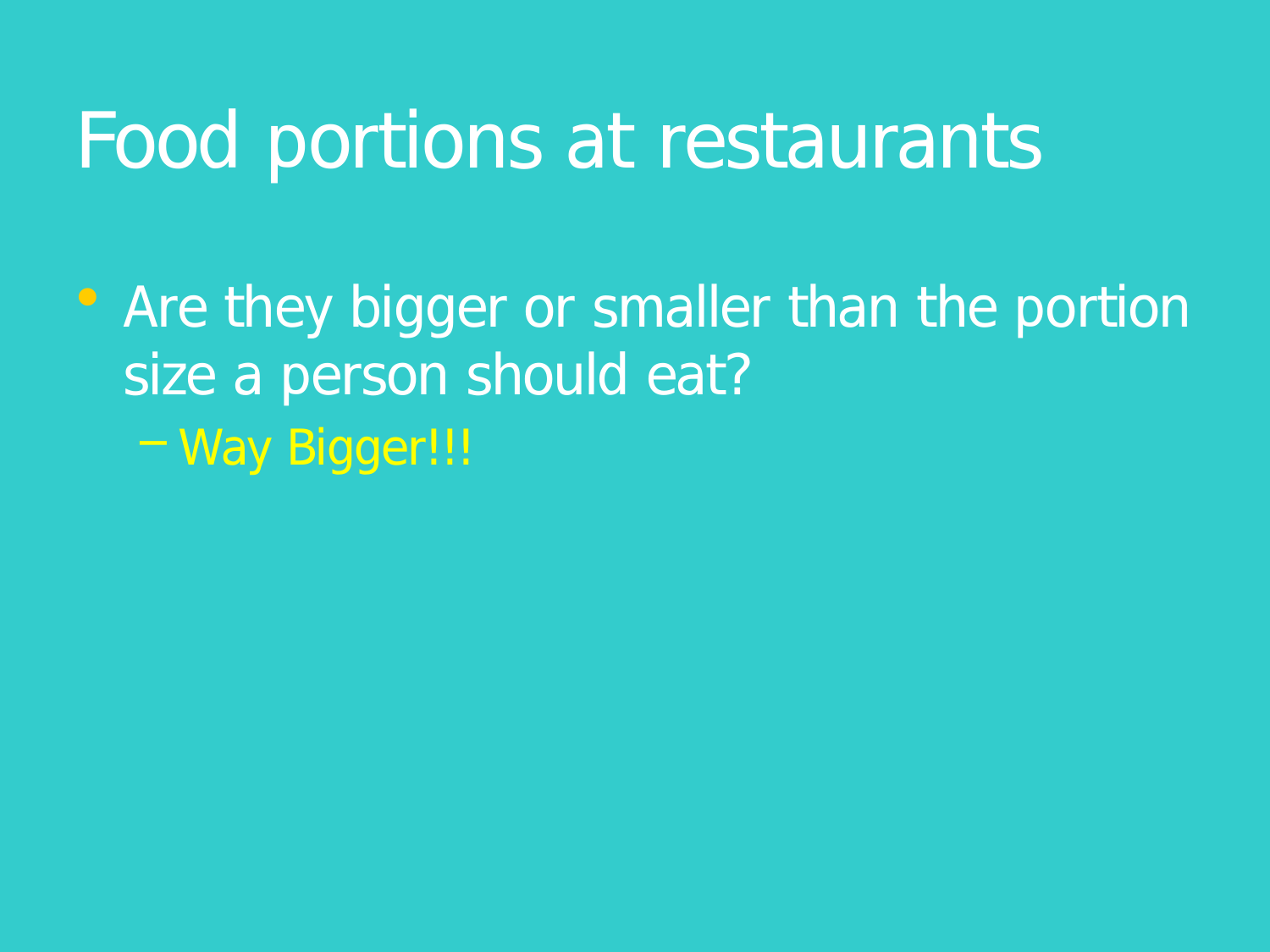

# Food portions at restaurants
Are they bigger or smaller than the portion size a person should eat?
Way Bigger!!!